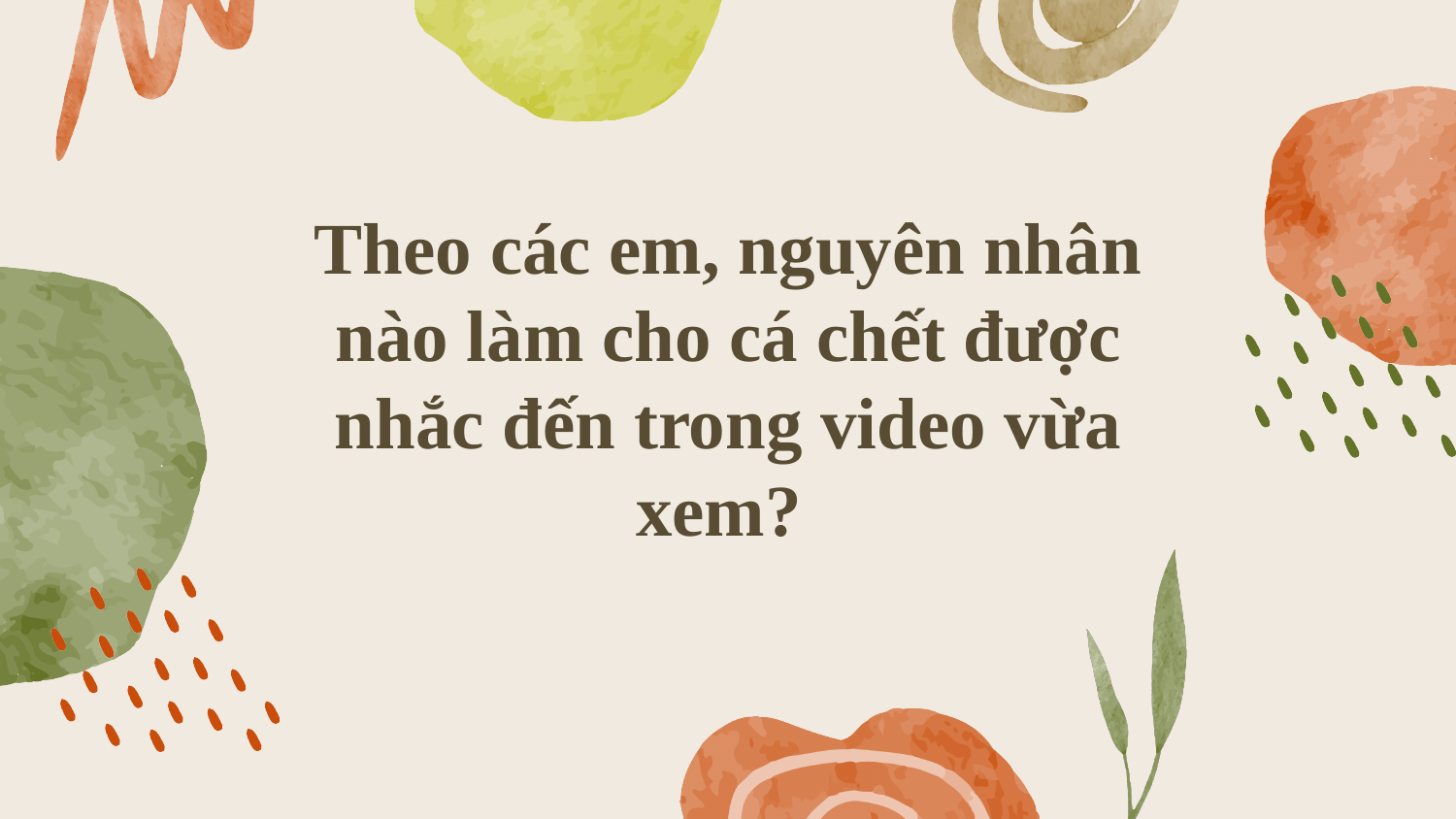

# Theo các em, nguyên nhân nào làm cho cá chết được nhắc đến trong video vừa xem?